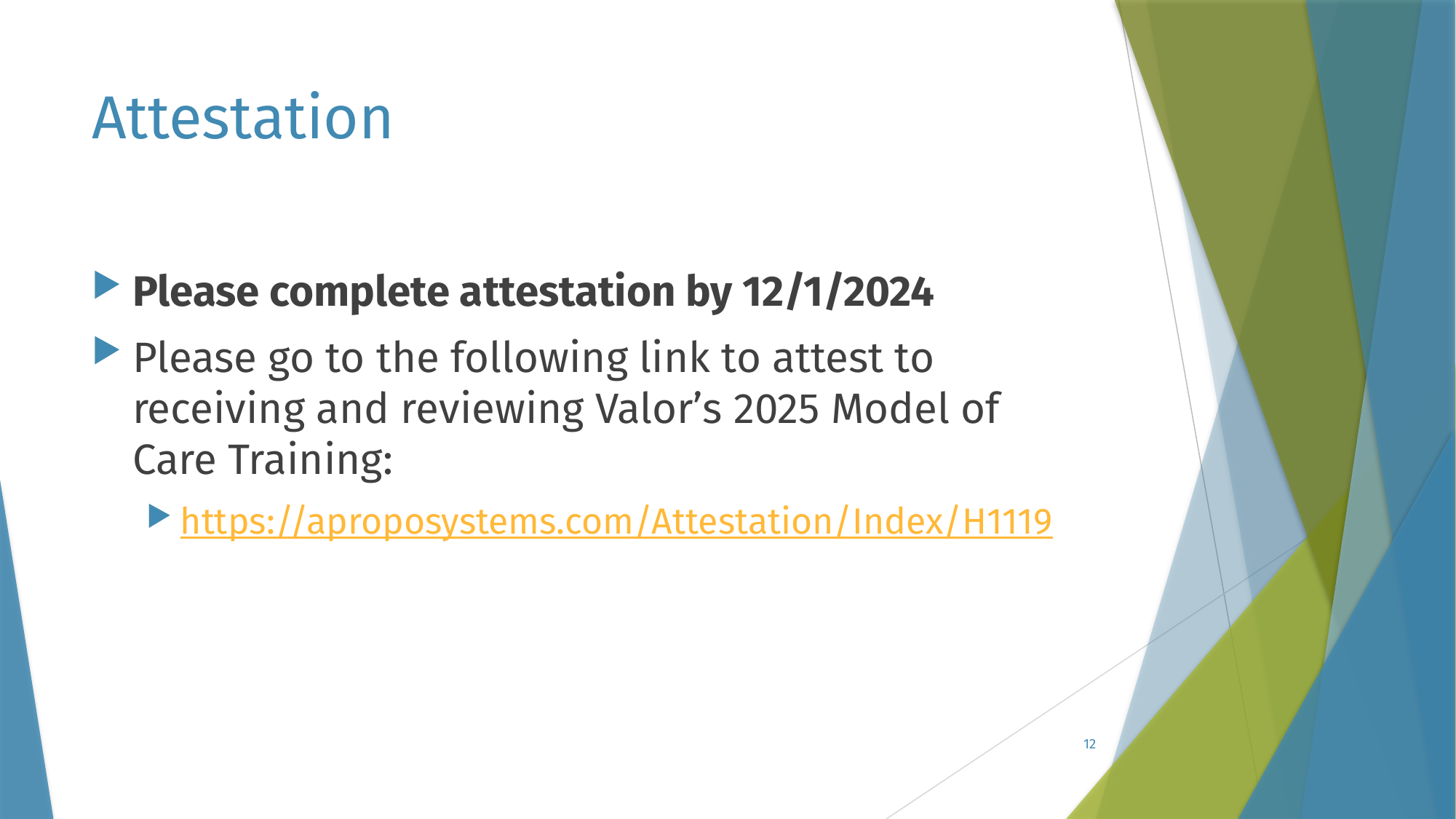

# Attestation
Please complete attestation by 12/1/2024
Please go to the following link to attest to receiving and reviewing Valor’s 2025 Model of Care Training:
https://aproposystems.com/Attestation/Index/H1119

12